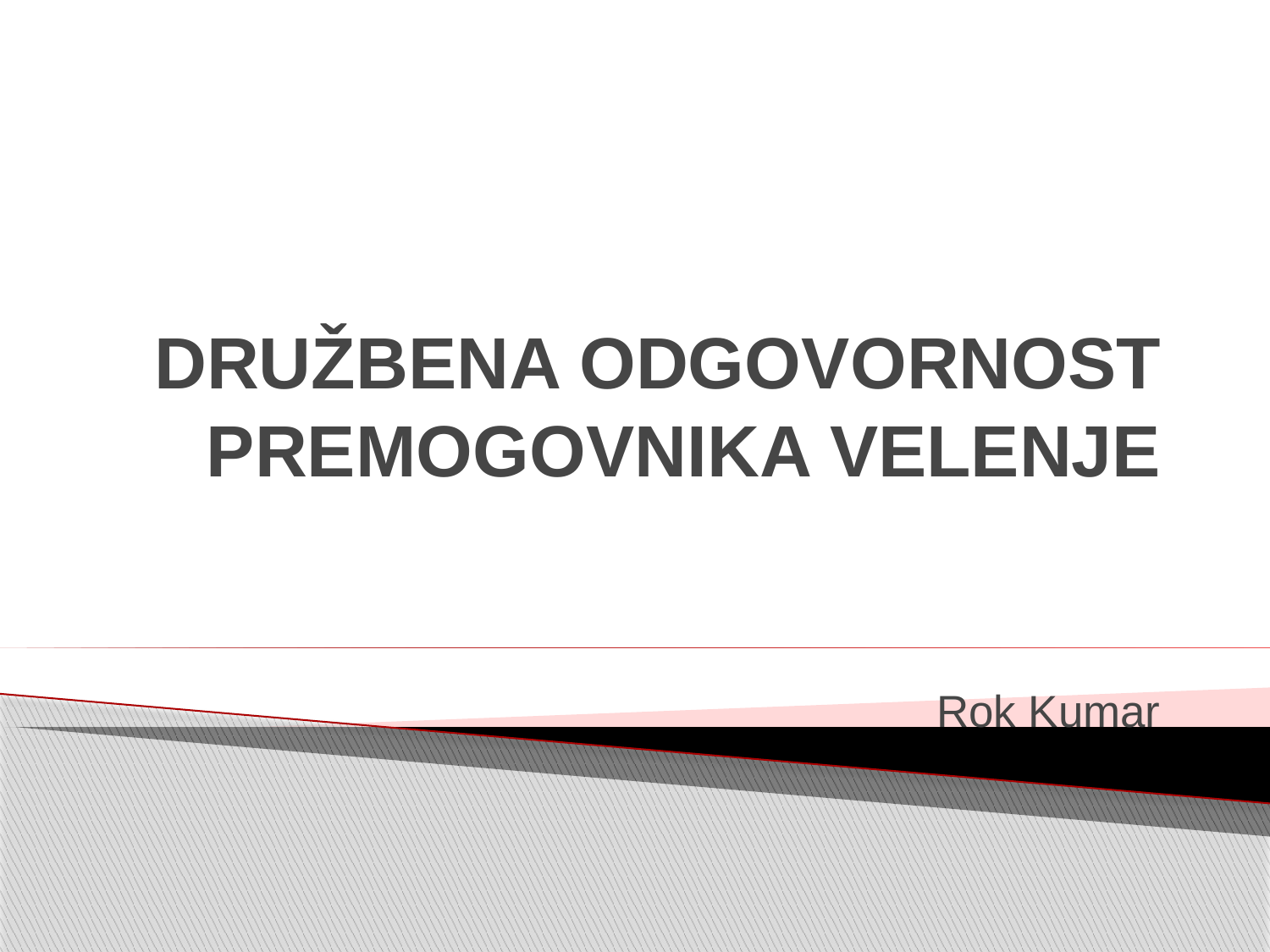

# DRUŽBENA ODGOVORNOST PREMOGOVNIKA VELENJE

Rok Kumar